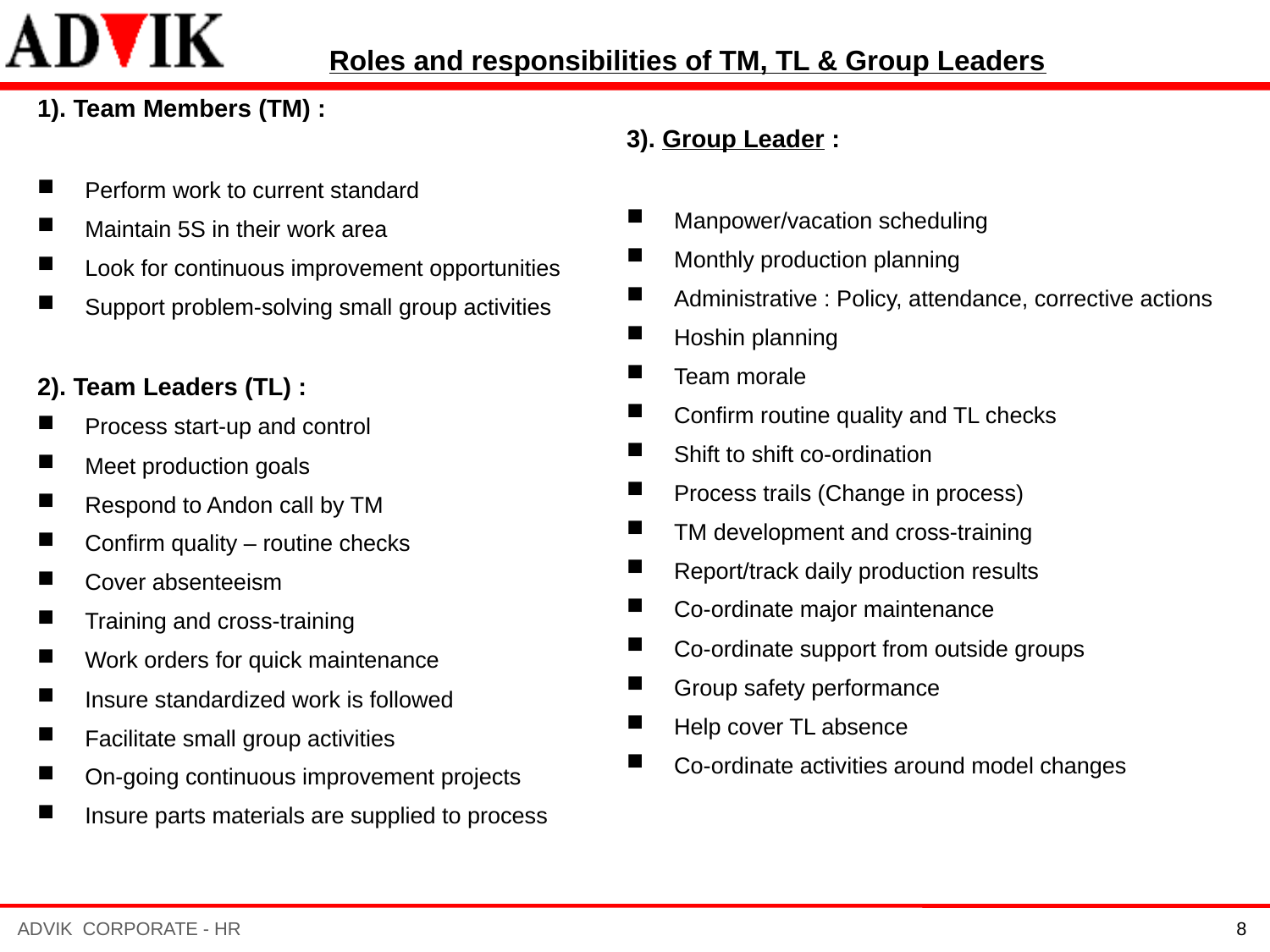

Roles and responsibilities of TM, TL & Group Leaders
1). Team Members (TM) :

Perform work to current standard
Maintain 5S in their work area
Look for continuous improvement opportunities
Support problem-solving small group activities

2). Team Leaders (TL) :
Process start-up and control
Meet production goals
Respond to Andon call by TM
Confirm quality – routine checks
Cover absenteeism
Training and cross-training
Work orders for quick maintenance
Insure standardized work is followed
Facilitate small group activities
On-going continuous improvement projects
Insure parts materials are supplied to process
3). Group Leader :

Manpower/vacation scheduling
Monthly production planning
Administrative : Policy, attendance, corrective actions
Hoshin planning
Team morale
Confirm routine quality and TL checks
Shift to shift co-ordination
Process trails (Change in process)
TM development and cross-training
Report/track daily production results
Co-ordinate major maintenance
Co-ordinate support from outside groups
Group safety performance
Help cover TL absence
Co-ordinate activities around model changes

8